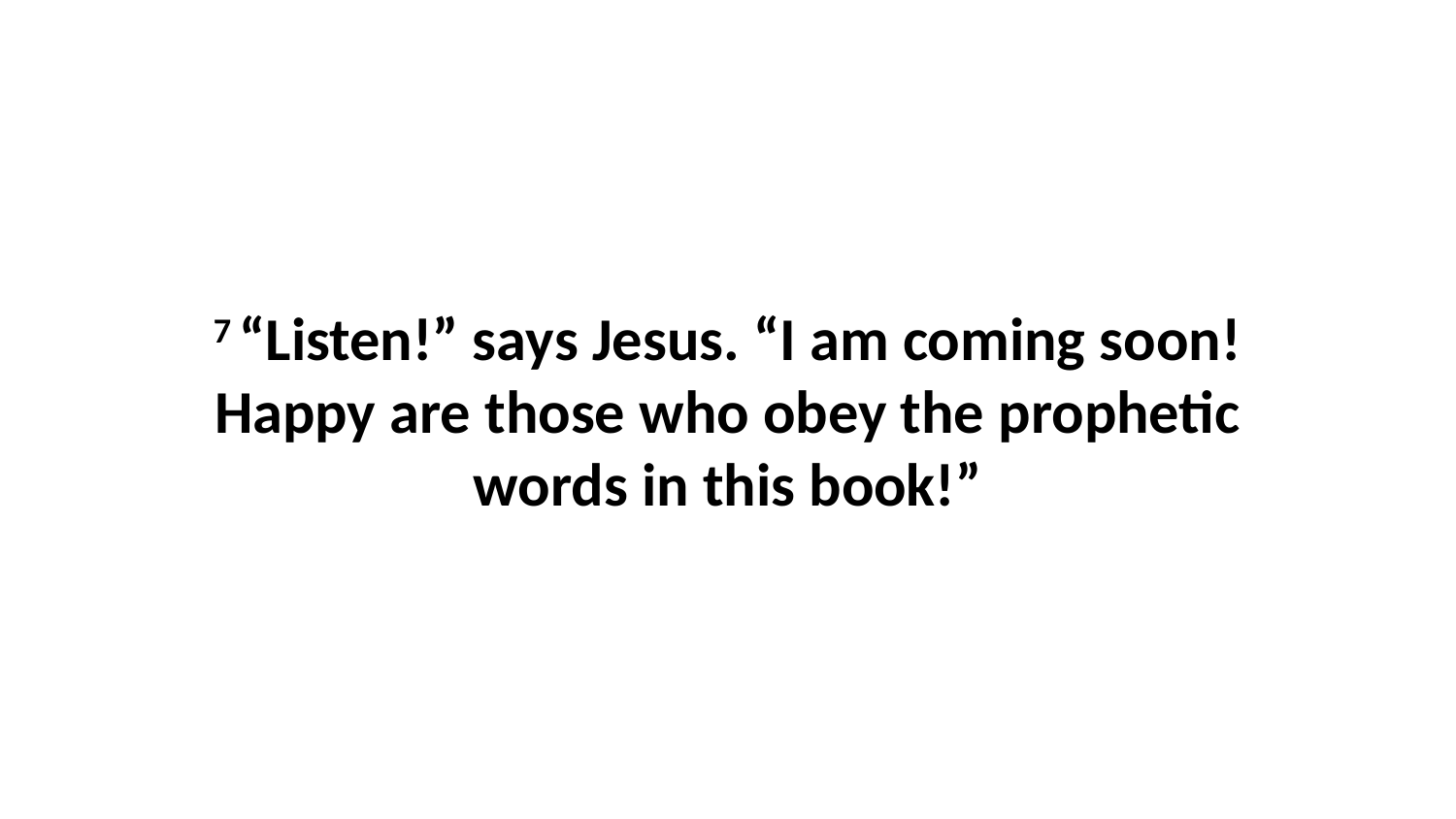

7 “Listen!” says Jesus. “I am coming soon! Happy are those who obey the prophetic words in this book!”